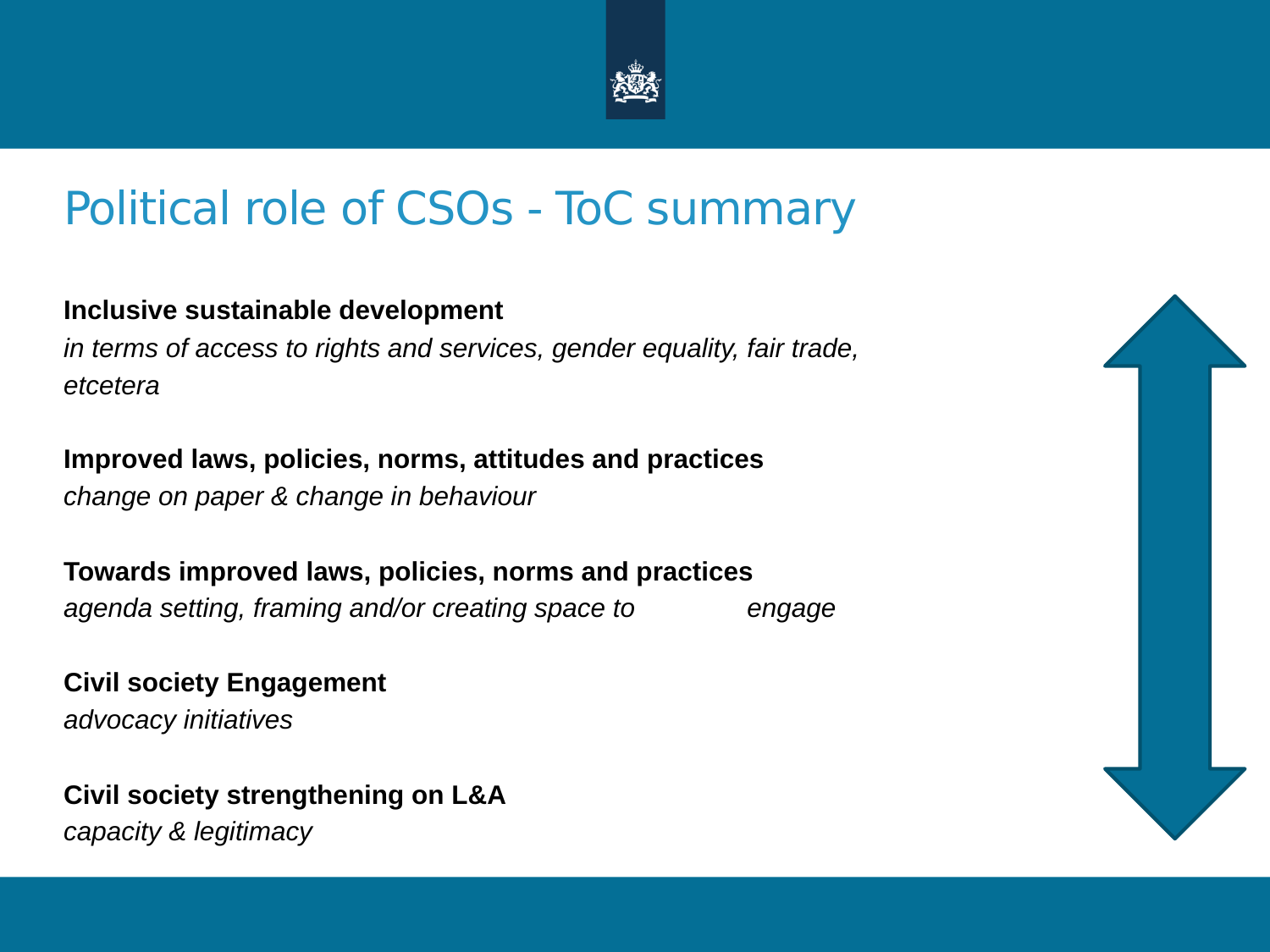

# Political role of CSOs - ToC summary

Inclusive sustainable development
in terms of access to rights and services, gender equality, fair trade,
etcetera

Improved laws, policies, norms, attitudes and practices
change on paper & change in behaviour

Towards improved laws, policies, norms and practices
agenda setting, framing and/or creating space to 	engage

Civil society Engagement
advocacy initiatives

Civil society strengthening on L&A
capacity & legitimacy